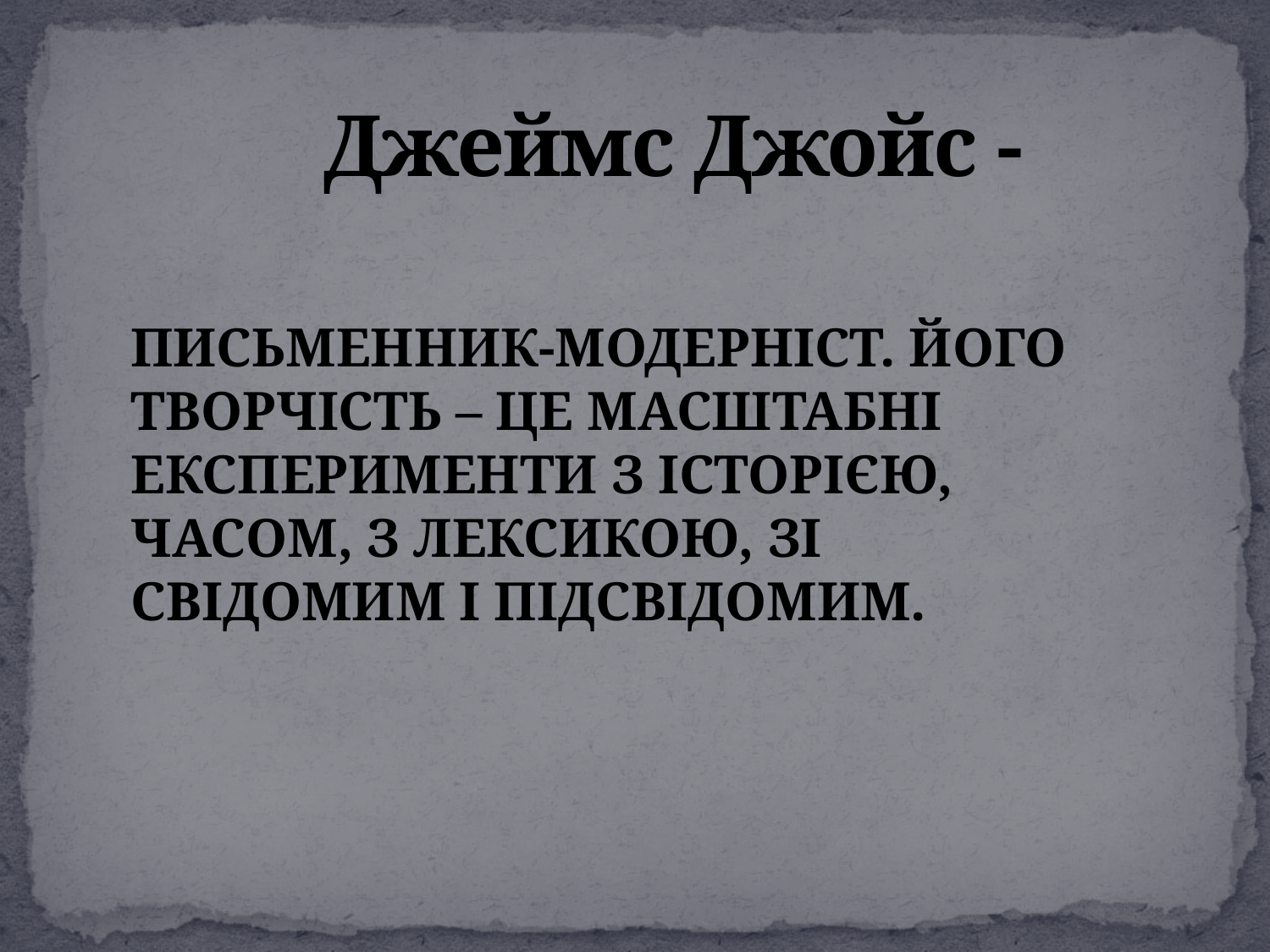

Джеймс Джойс -
	Письменник-модерніст. Його творчість – це масштабні експерименти з історією, часом, з лексикою, зі свідомим і підсвідомим.